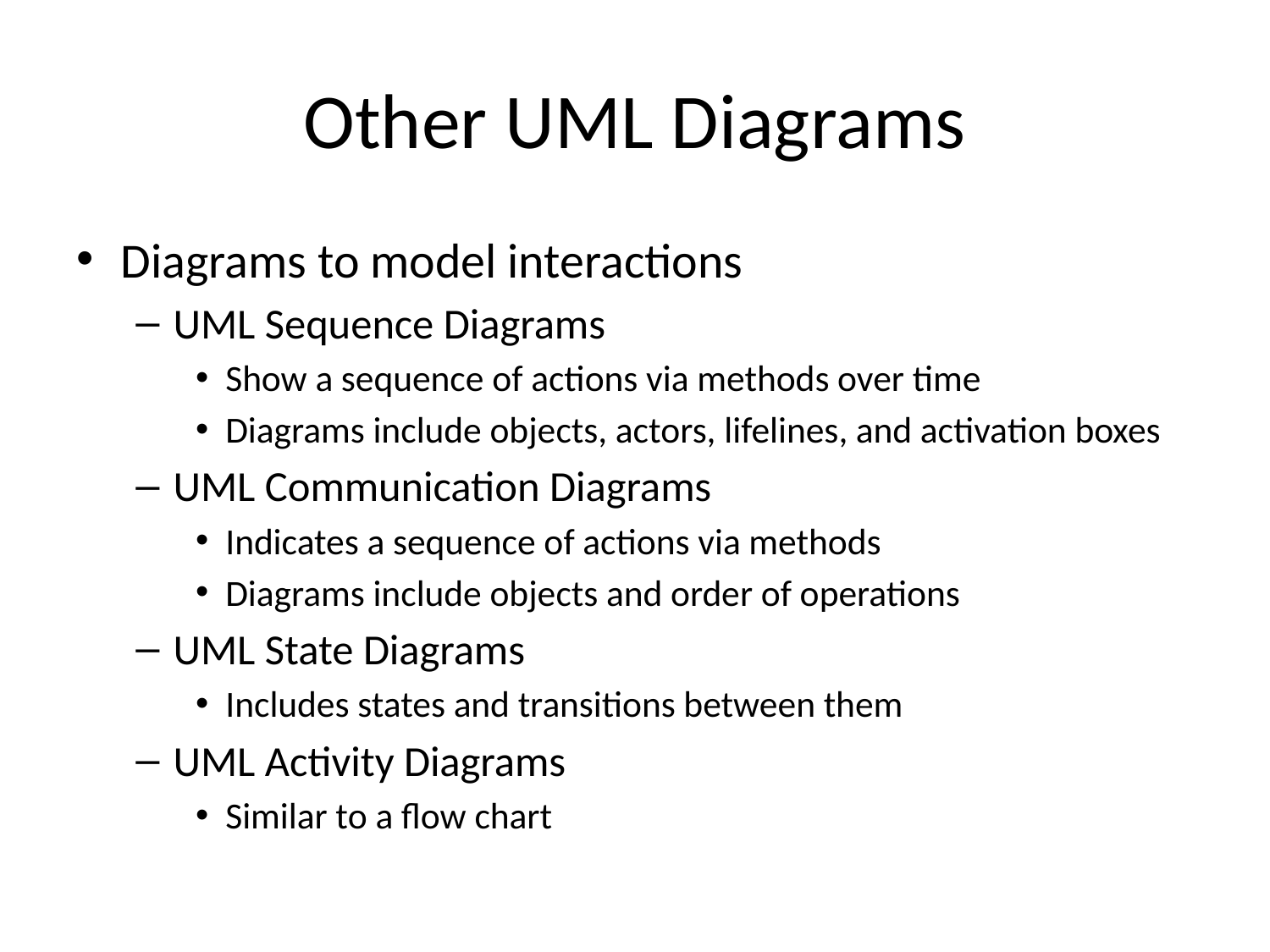

# Other UML Diagrams
Diagrams to model interactions
UML Sequence Diagrams
Show a sequence of actions via methods over time
Diagrams include objects, actors, lifelines, and activation boxes
UML Communication Diagrams
Indicates a sequence of actions via methods
Diagrams include objects and order of operations
UML State Diagrams
Includes states and transitions between them
UML Activity Diagrams
Similar to a flow chart